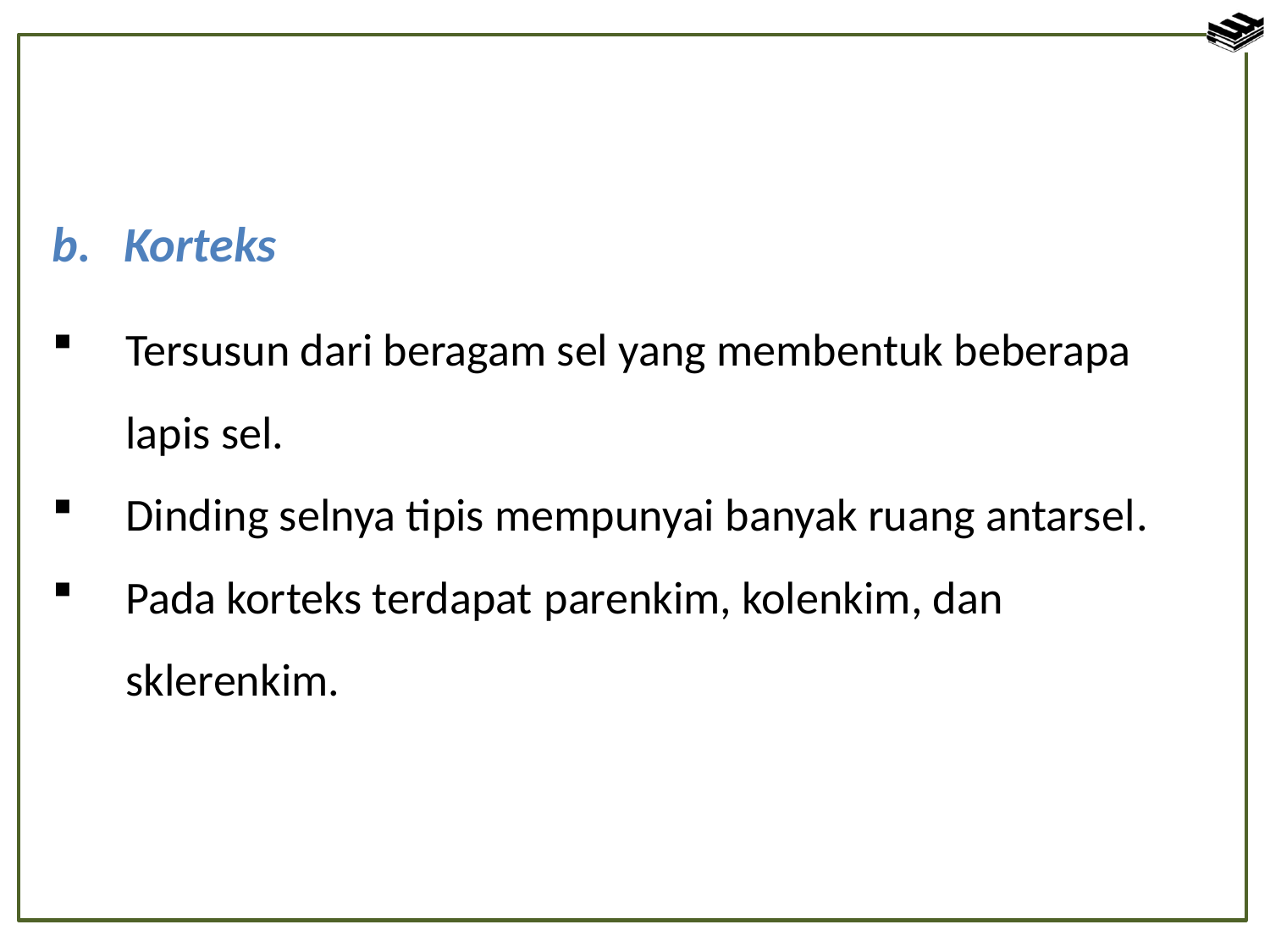

Korteks
Tersusun dari beragam sel yang membentuk beberapa lapis sel.
Dinding selnya tipis mempunyai banyak ruang antarsel.
Pada korteks terdapat parenkim, kolenkim, dan sklerenkim.